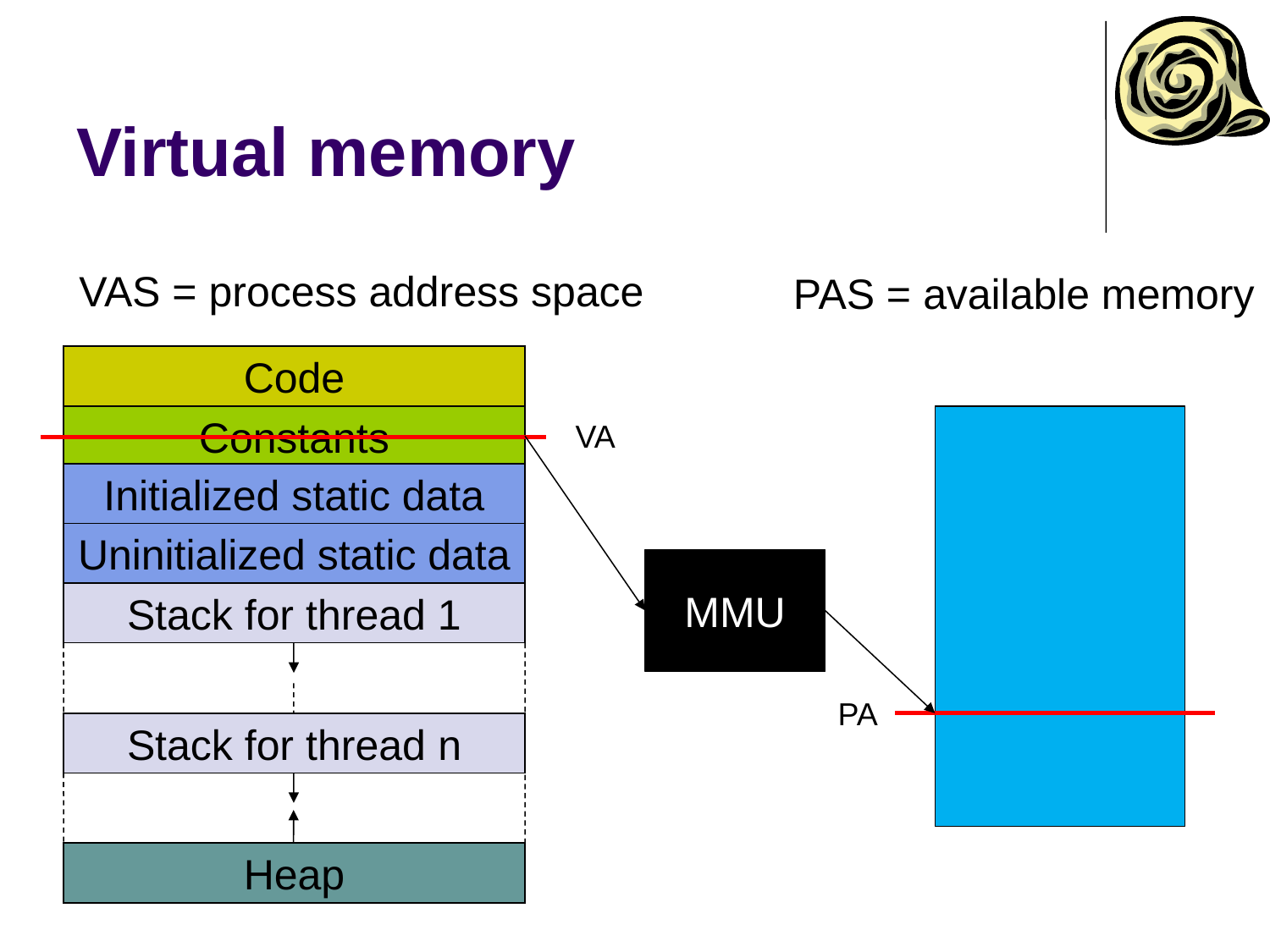

# Virtual memory
VAS = process address space
PAS = available memory
Code
Constants

VA
Initialized static data
Uninitialized static data
MMU
Stack for thread 1

PA
Stack for thread n

Heap